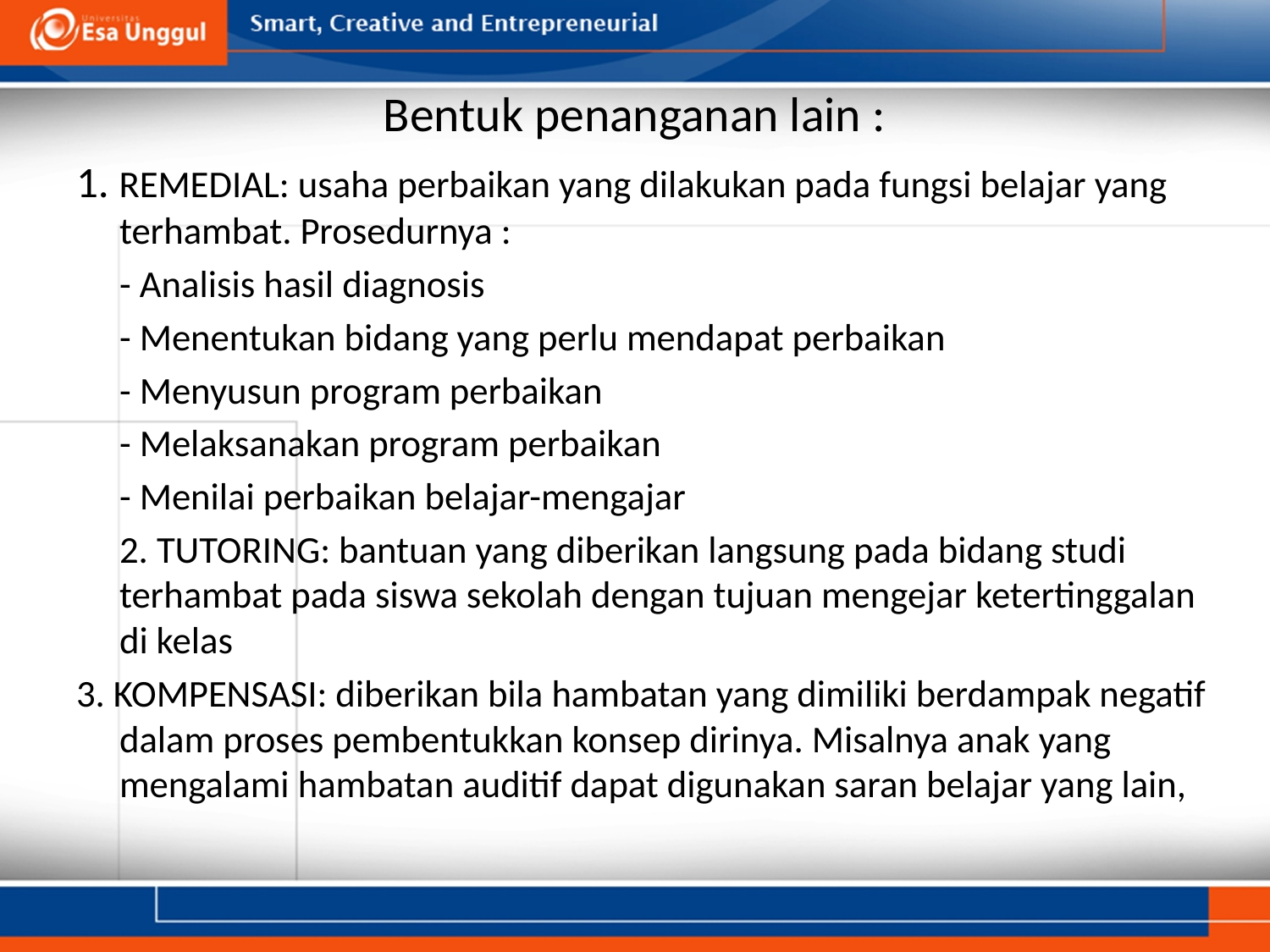

# Bentuk penanganan lain :
1. REMEDIAL: usaha perbaikan yang dilakukan pada fungsi belajar yang terhambat. Prosedurnya :
	- Analisis hasil diagnosis
	- Menentukan bidang yang perlu mendapat perbaikan
	- Menyusun program perbaikan
	- Melaksanakan program perbaikan
	- Menilai perbaikan belajar-mengajar
	2. TUTORING: bantuan yang diberikan langsung pada bidang studi terhambat pada siswa sekolah dengan tujuan mengejar ketertinggalan di kelas
3. KOMPENSASI: diberikan bila hambatan yang dimiliki berdampak negatif dalam proses pembentukkan konsep dirinya. Misalnya anak yang mengalami hambatan auditif dapat digunakan saran belajar yang lain,